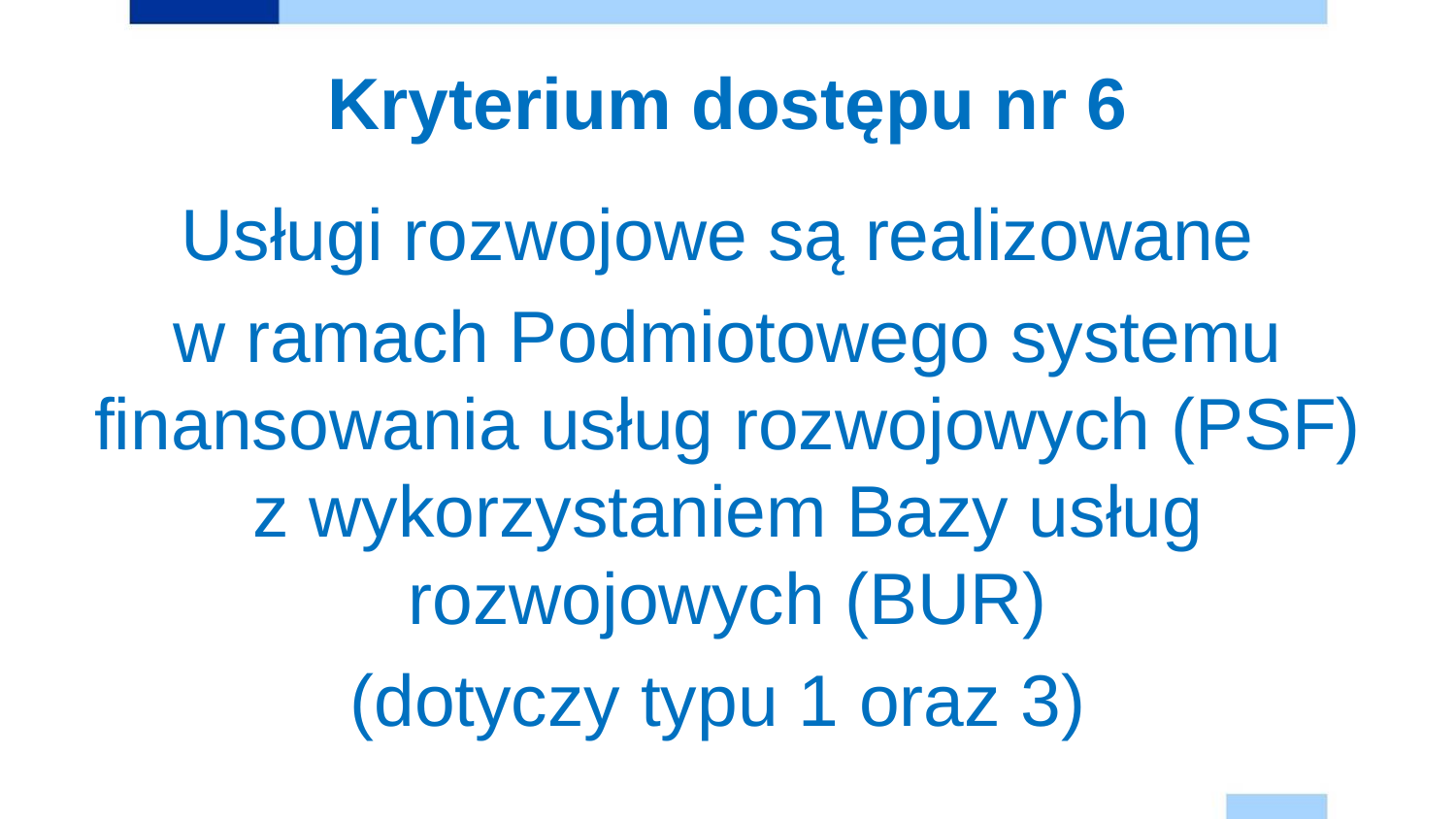

# Kryterium dostępu nr 6
Usługi rozwojowe są realizowane
w ramach Podmiotowego systemu finansowania usług rozwojowych (PSF) z wykorzystaniem Bazy usług rozwojowych (BUR)
(dotyczy typu 1 oraz 3)